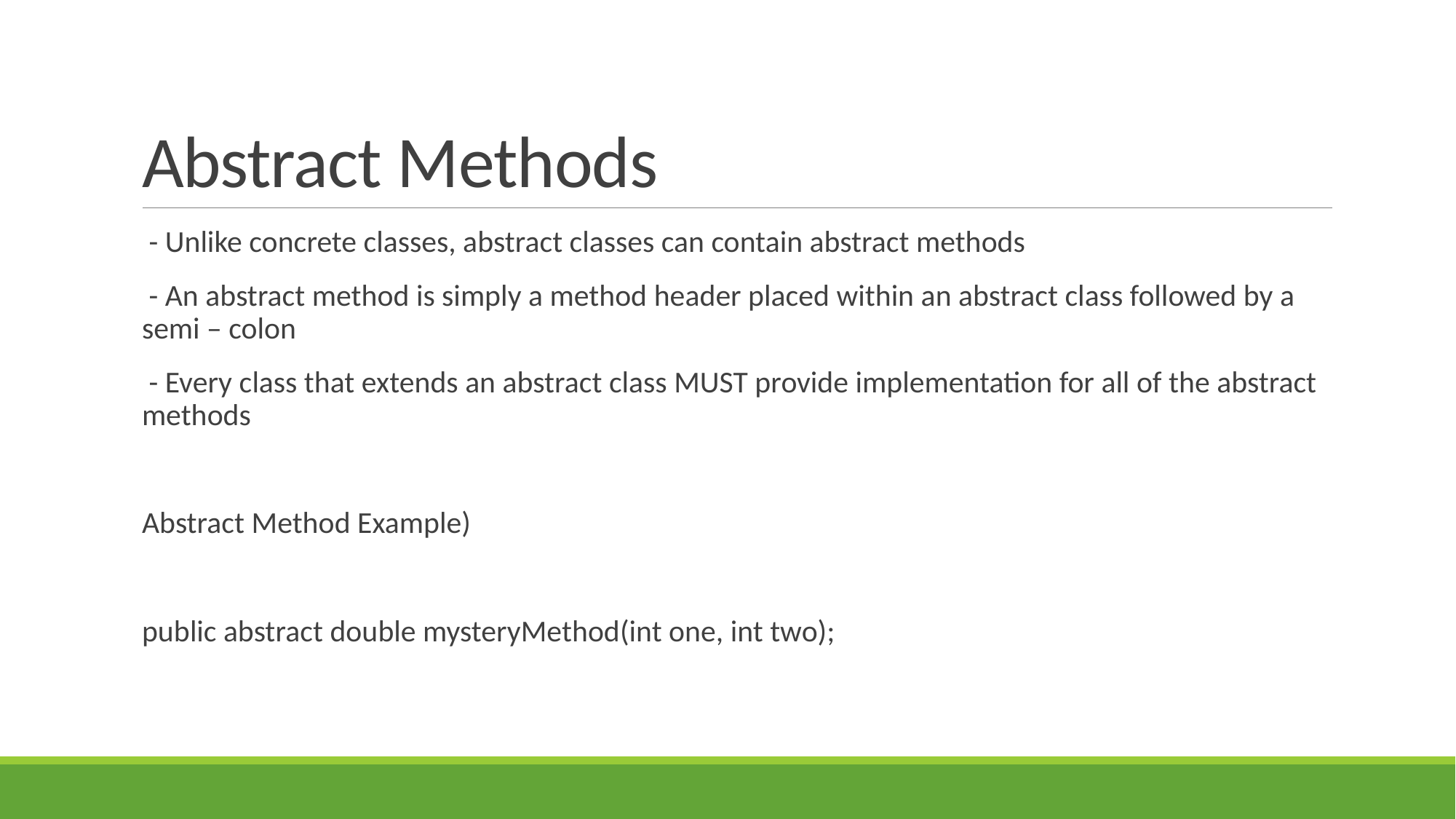

# Abstract Methods
 - Unlike concrete classes, abstract classes can contain abstract methods
 - An abstract method is simply a method header placed within an abstract class followed by a semi – colon
 - Every class that extends an abstract class MUST provide implementation for all of the abstract methods

Abstract Method Example)

public abstract double mysteryMethod(int one, int two);